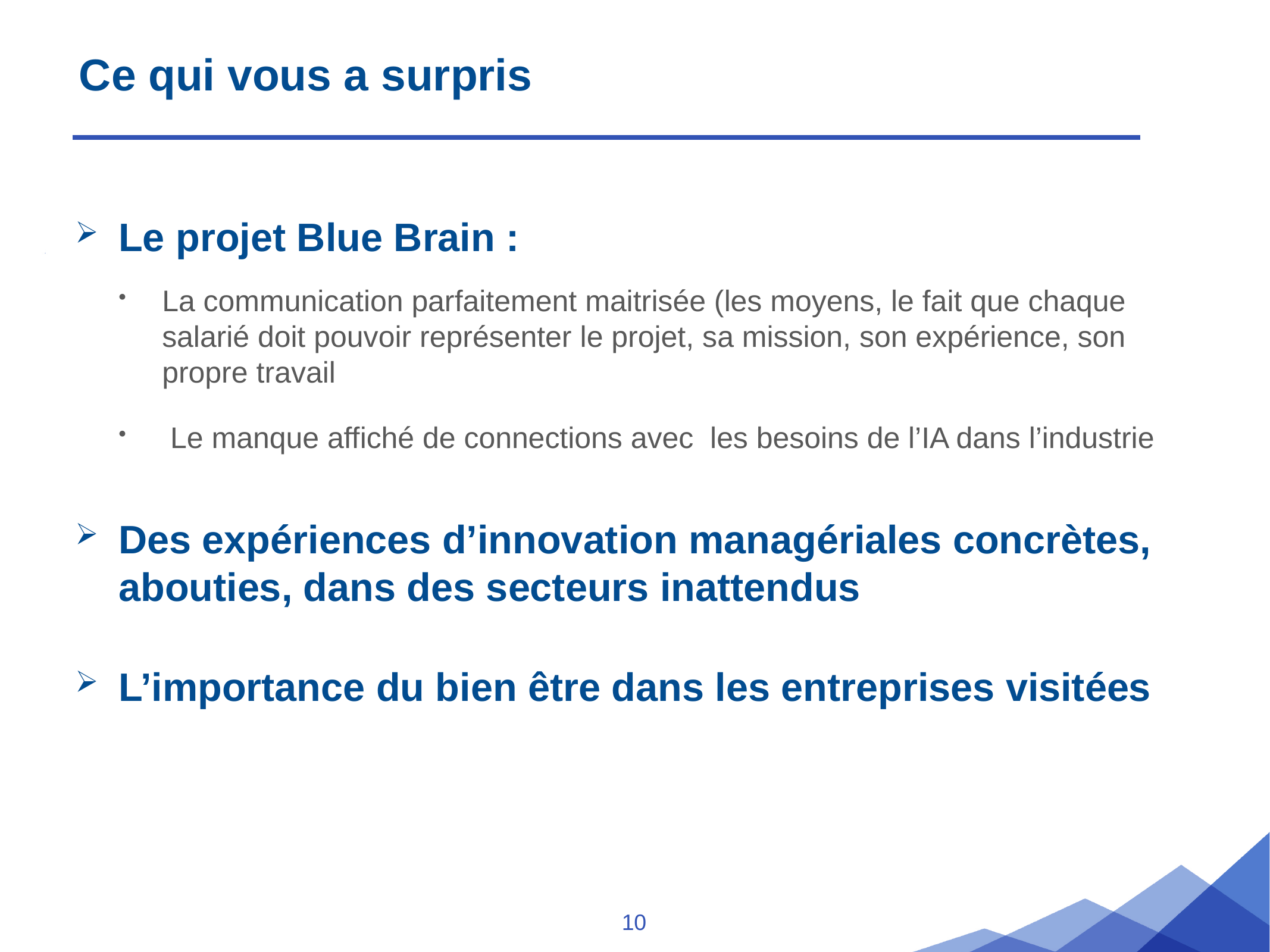

# Ce qui vous a surpris
Le projet Blue Brain :
La communication parfaitement maitrisée (les moyens, le fait que chaque salarié doit pouvoir représenter le projet, sa mission, son expérience, son propre travail
 Le manque affiché de connections avec  les besoins de l’IA dans l’industrie
Des expériences d’innovation managériales concrètes, abouties, dans des secteurs inattendus
L’importance du bien être dans les entreprises visitées
10